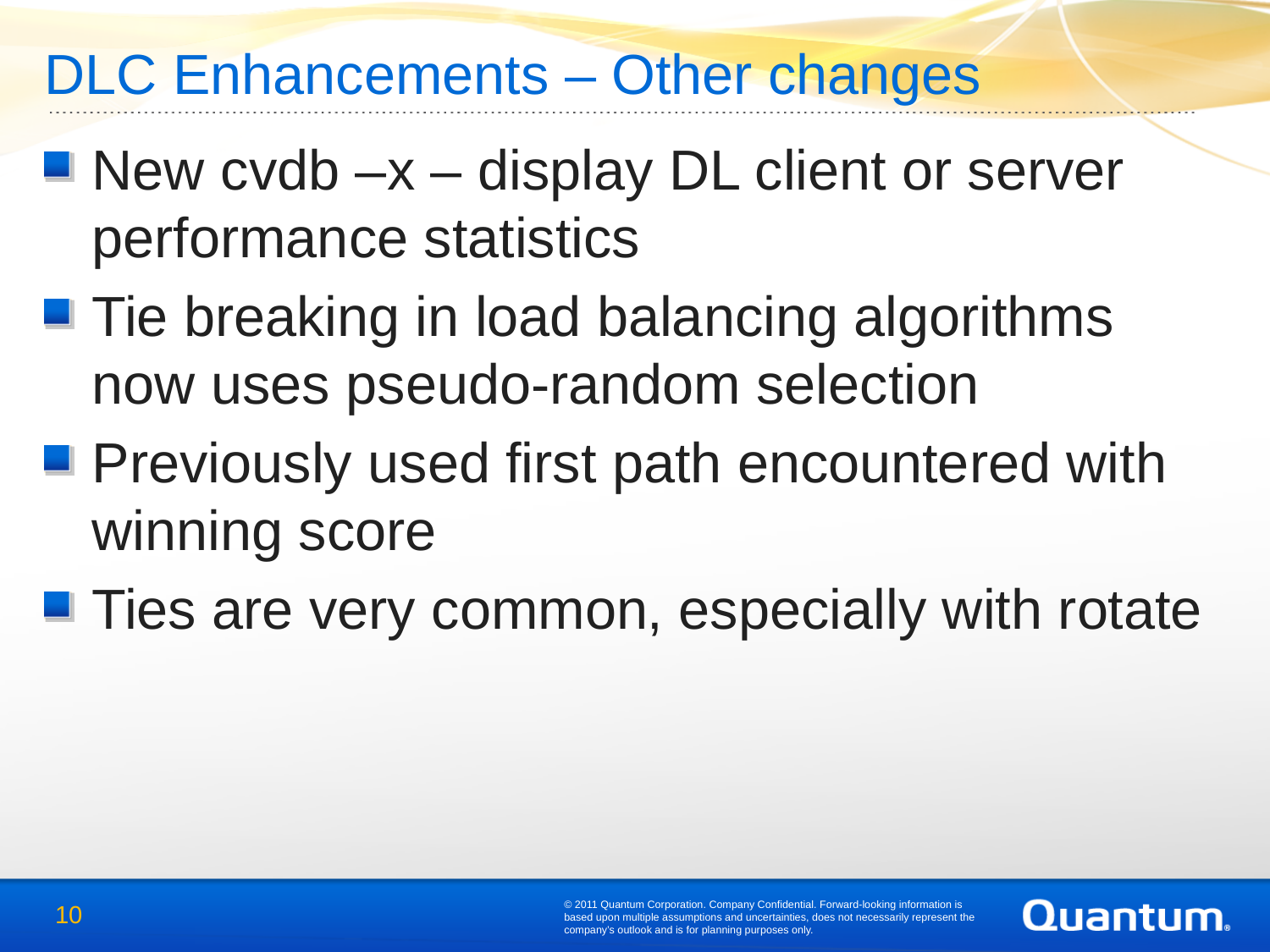

# DLC Enhancements – Other changes
New cvdb –x – display DL client or server performance statistics
Tie breaking in load balancing algorithms now uses pseudo-random selection
Previously used first path encountered with winning score
Ties are very common, especially with rotate
© 2011 Quantum Corporation. Company Confidential. Forward-looking information is based upon multiple assumptions and uncertainties, does not necessarily represent the company’s outlook and is for planning purposes only.
10